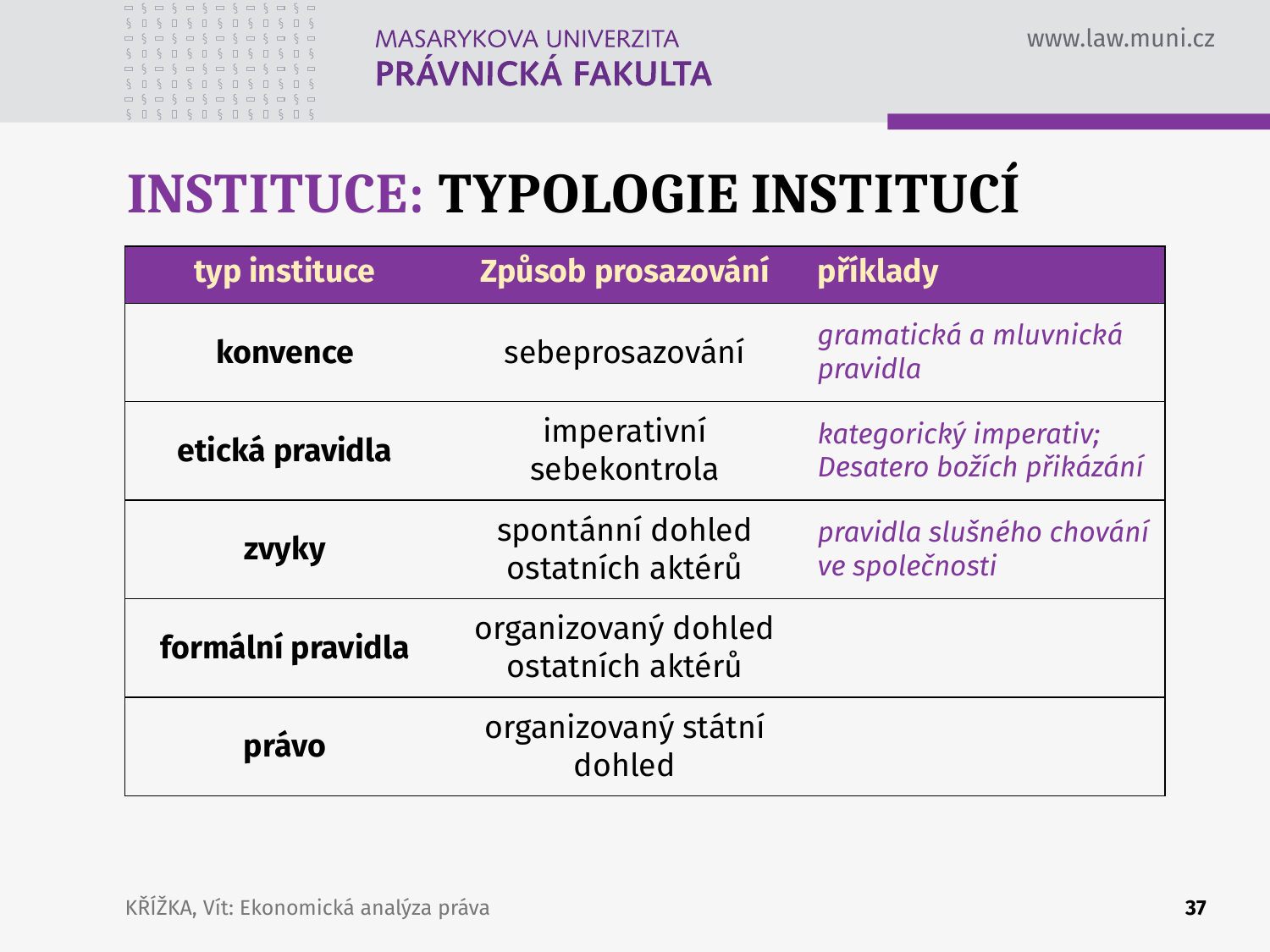

# INSTITUCE: TYPOLOGIE INSTITUCÍ
| typ instituce | Způsob prosazování | příklady |
| --- | --- | --- |
| konvence | sebeprosazování | gramatická a mluvnická pravidla |
| etická pravidla | imperativní sebekontrola | kategorický imperativ; Desatero božích přikázání |
| zvyky | spontánní dohled ostatních aktérů | pravidla slušného chování ve společnosti |
| formální pravidla | organizovaný dohled ostatních aktérů |  |
| právo | organizovaný státní dohled |  |
KŘÍŽKA, Vít: Ekonomická analýza práva
37